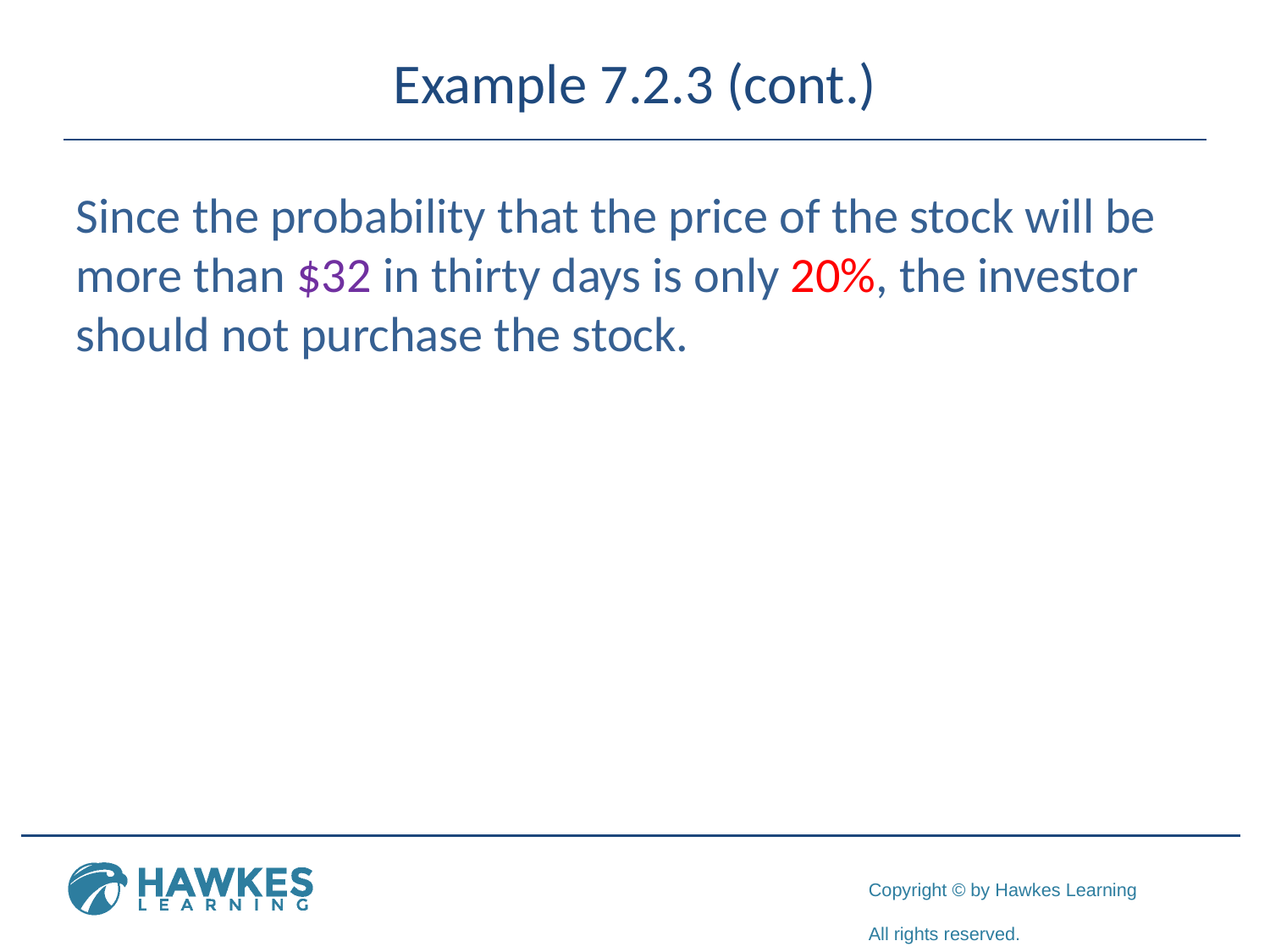

# Example 7.2.3 (cont.)
Since the probability that the price of the stock will be more than $32 in thirty days is only 20%, the investor should not purchase the stock.